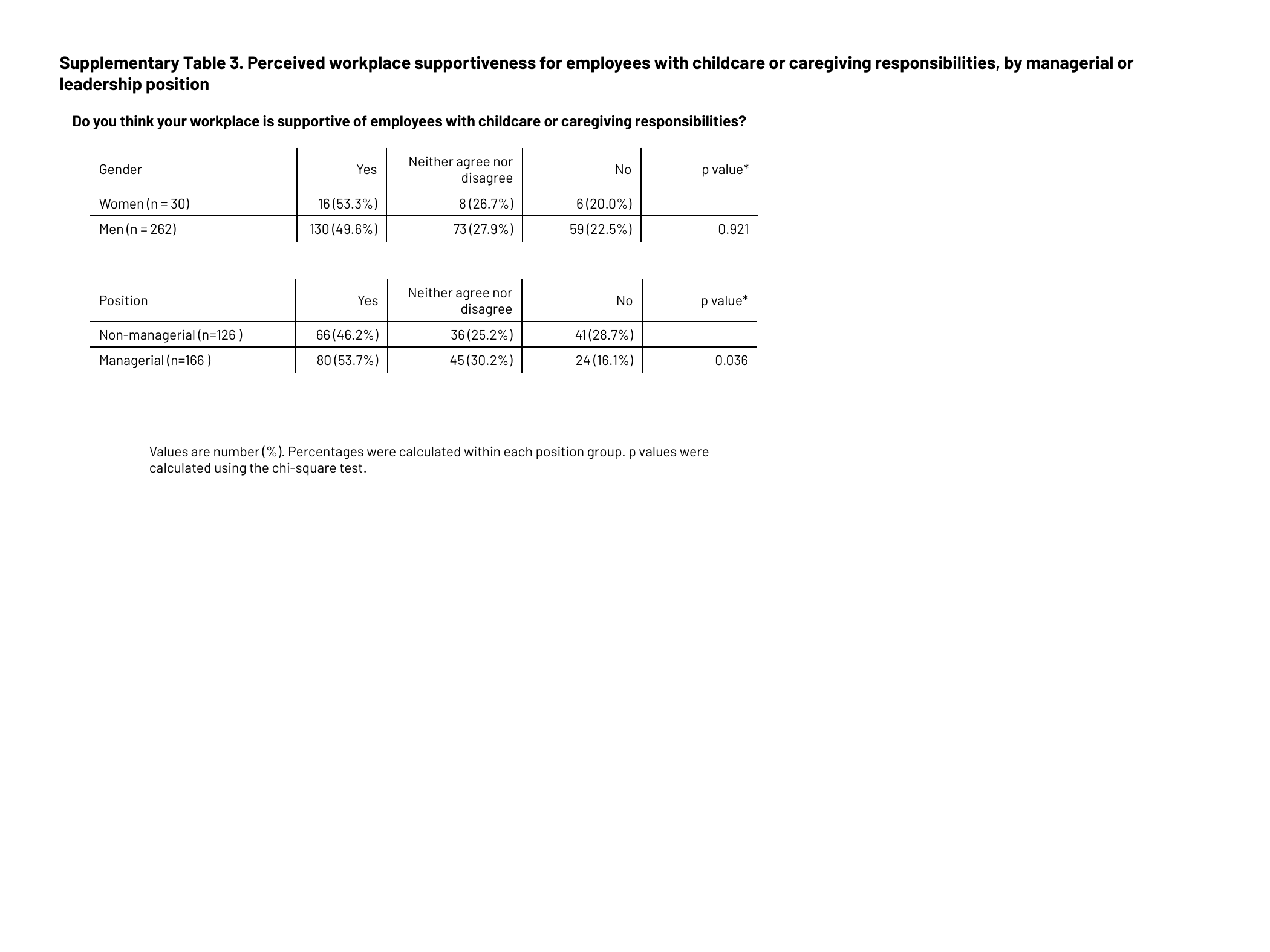

Supplementary Table 3. Perceived workplace supportiveness for employees with childcare or caregiving responsibilities, by managerial or leadership position
Do you think your workplace is supportive of employees with childcare or caregiving responsibilities?
| Gender | Yes | Neither agree nor disagree | No | p value\* |
| --- | --- | --- | --- | --- |
| Women (n = 30) | 16 (53.3%) | 8 (26.7%) | 6 (20.0%) |  |
| Men (n = 262) | 130 (49.6%) | 73 (27.9%) | 59 (22.5%) | 0.921 |
| Position | Yes | Neither agree nor disagree | No | p value\* |
| --- | --- | --- | --- | --- |
| Non-managerial (n=126 ) | 66 (46.2%) | 36 (25.2%) | 41 (28.7%) |  |
| Managerial (n=166 ) | 80 (53.7%) | 45 (30.2%) | 24 (16.1%) | 0.036 |
Values are number (%). Percentages were calculated within each position group. p values were calculated using the chi-square test.